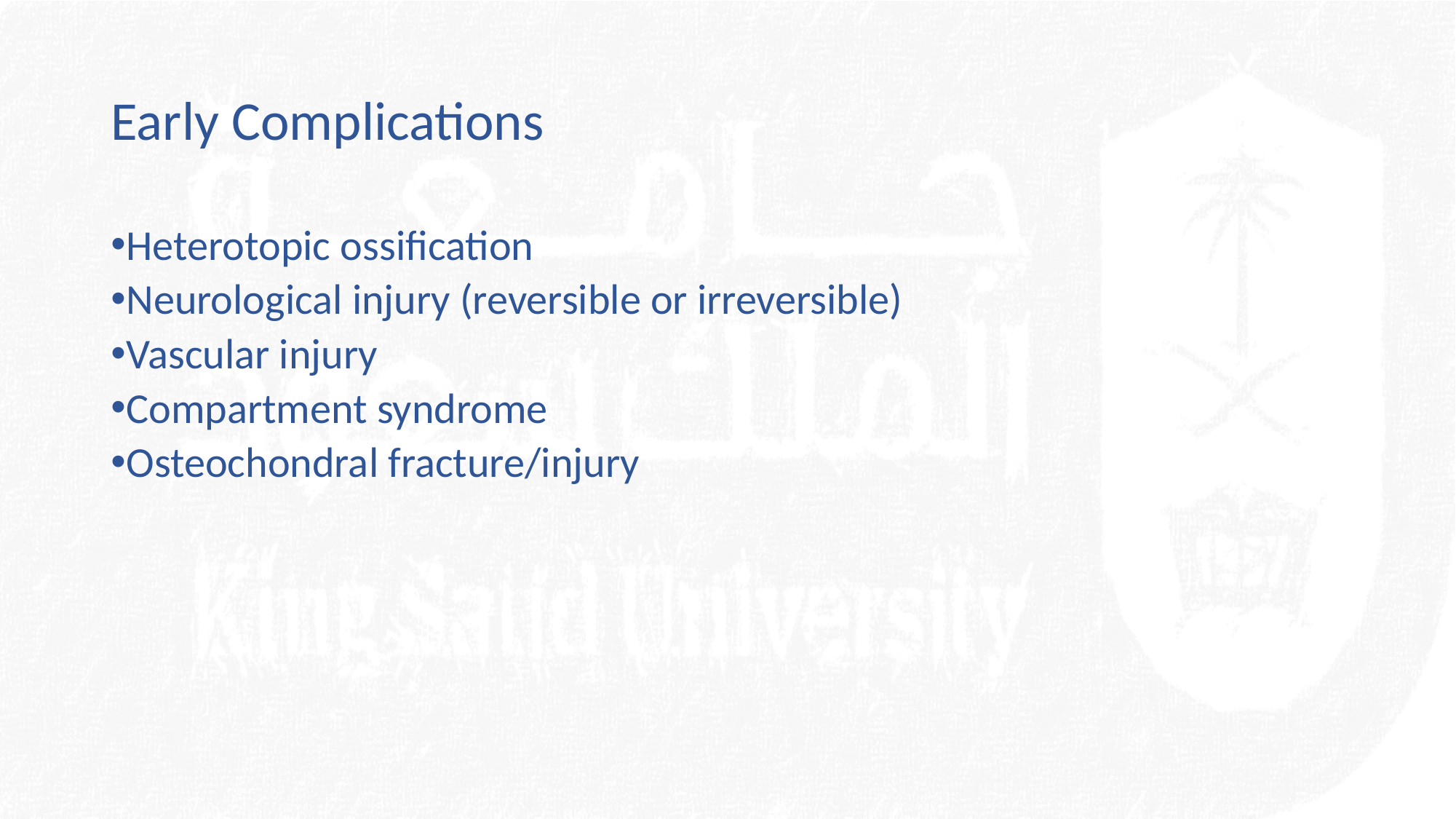

# Early Complications
Heterotopic ossification
Neurological injury (reversible or irreversible)
Vascular injury
Compartment syndrome
Osteochondral fracture/injury